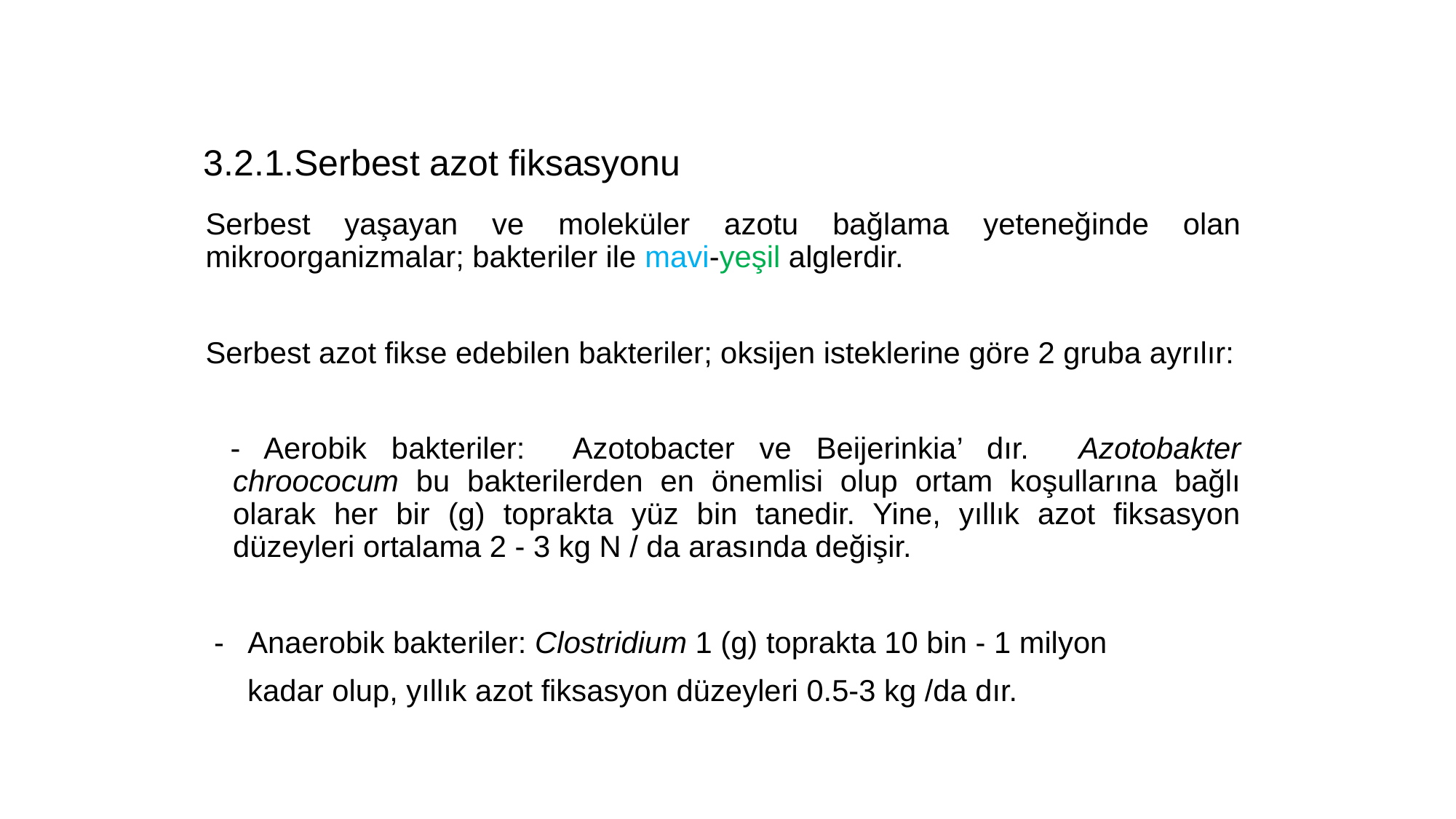

# 3.2.1.Serbest azot fiksasyonu
Serbest yaşayan ve moleküler azotu bağlama yeteneğinde olan mikroorganizmalar; bakteriler ile mavi-yeşil alglerdir.

Serbest azot fikse edebilen bakteriler; oksijen isteklerine göre 2 gruba ayrılır:

 - Aerobik bakteriler:  Azotobacter ve Beijerinkia’ dır.  Azotobakter chroococum bu bakterilerden en önemlisi olup ortam koşullarına bağlı olarak her bir (g) toprakta yüz bin tanedir. Yine, yıllık azot fiksasyon düzeyleri ortalama 2 - 3 kg N / da arasında değişir.

 -   Anaerobik bakteriler: Clostridium 1 (g) toprakta 10 bin - 1 milyon
     kadar olup, yıllık azot fiksasyon düzeyleri 0.5-3 kg /da dır.